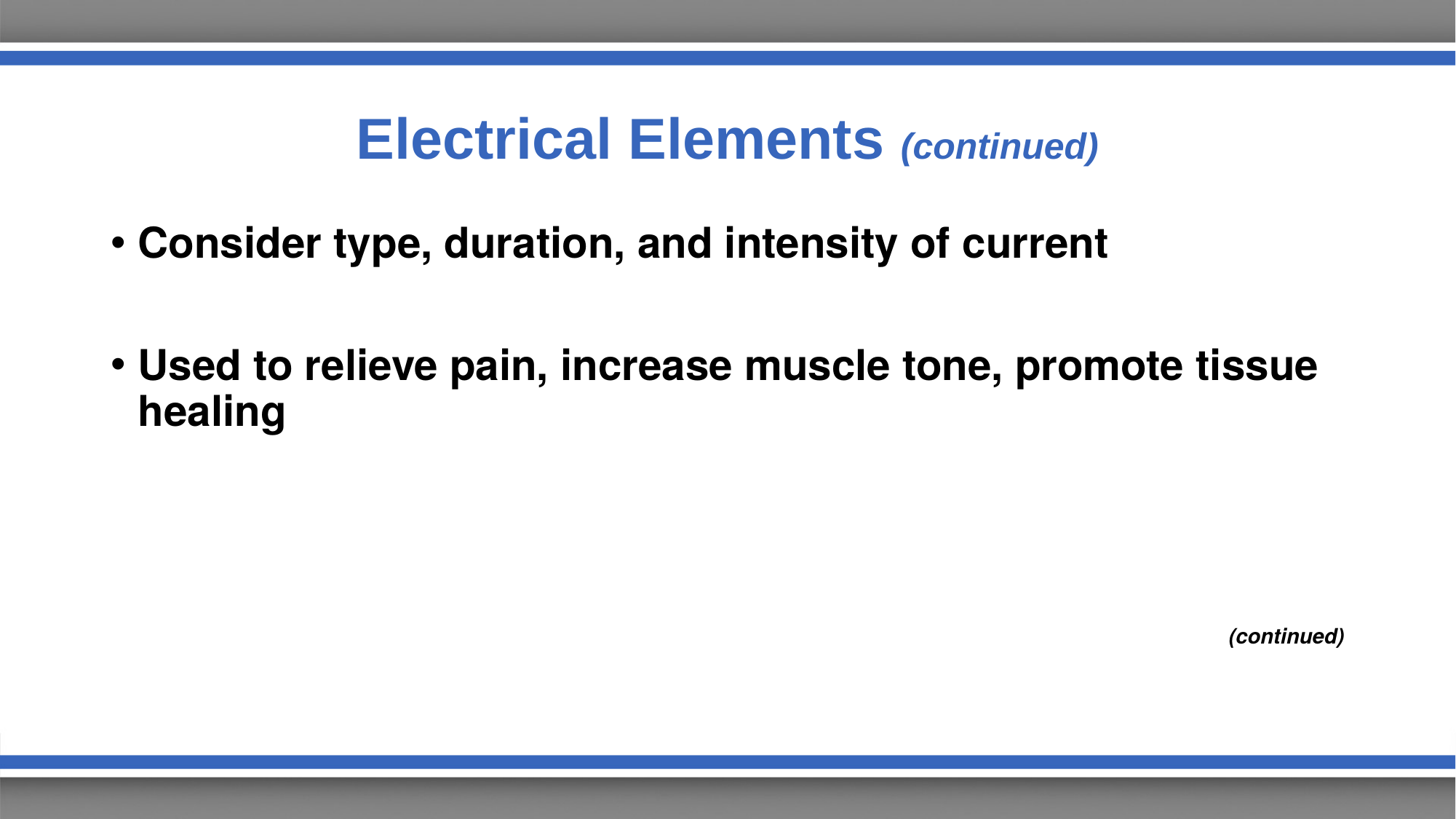

# Electrical Elements (continued)
Consider type, duration, and intensity of current

Used to relieve pain, increase muscle tone, promote tissue healing

(continued)